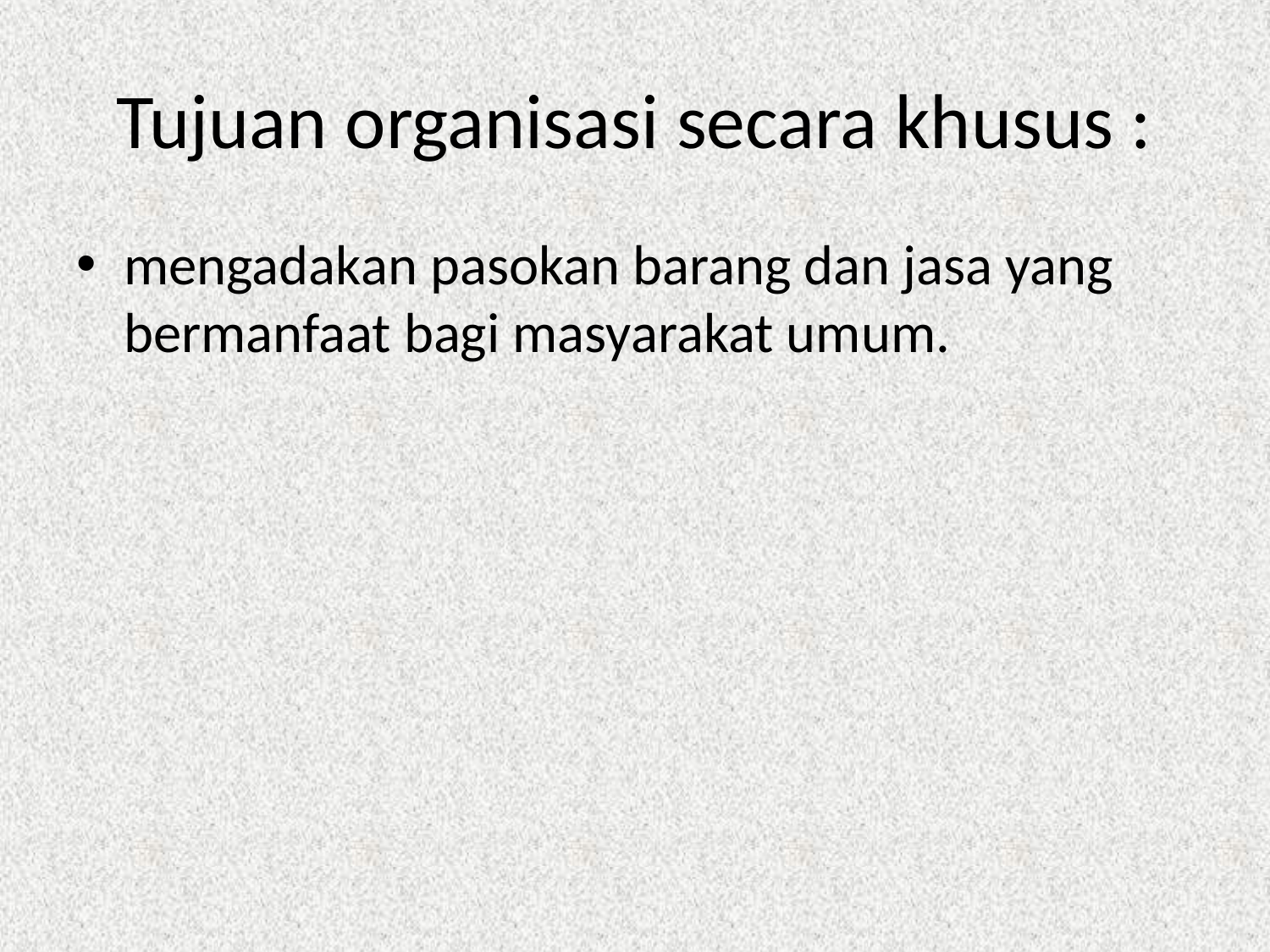

# Tujuan organisasi secara khusus :
mengadakan pasokan barang dan jasa yang bermanfaat bagi masyarakat umum.